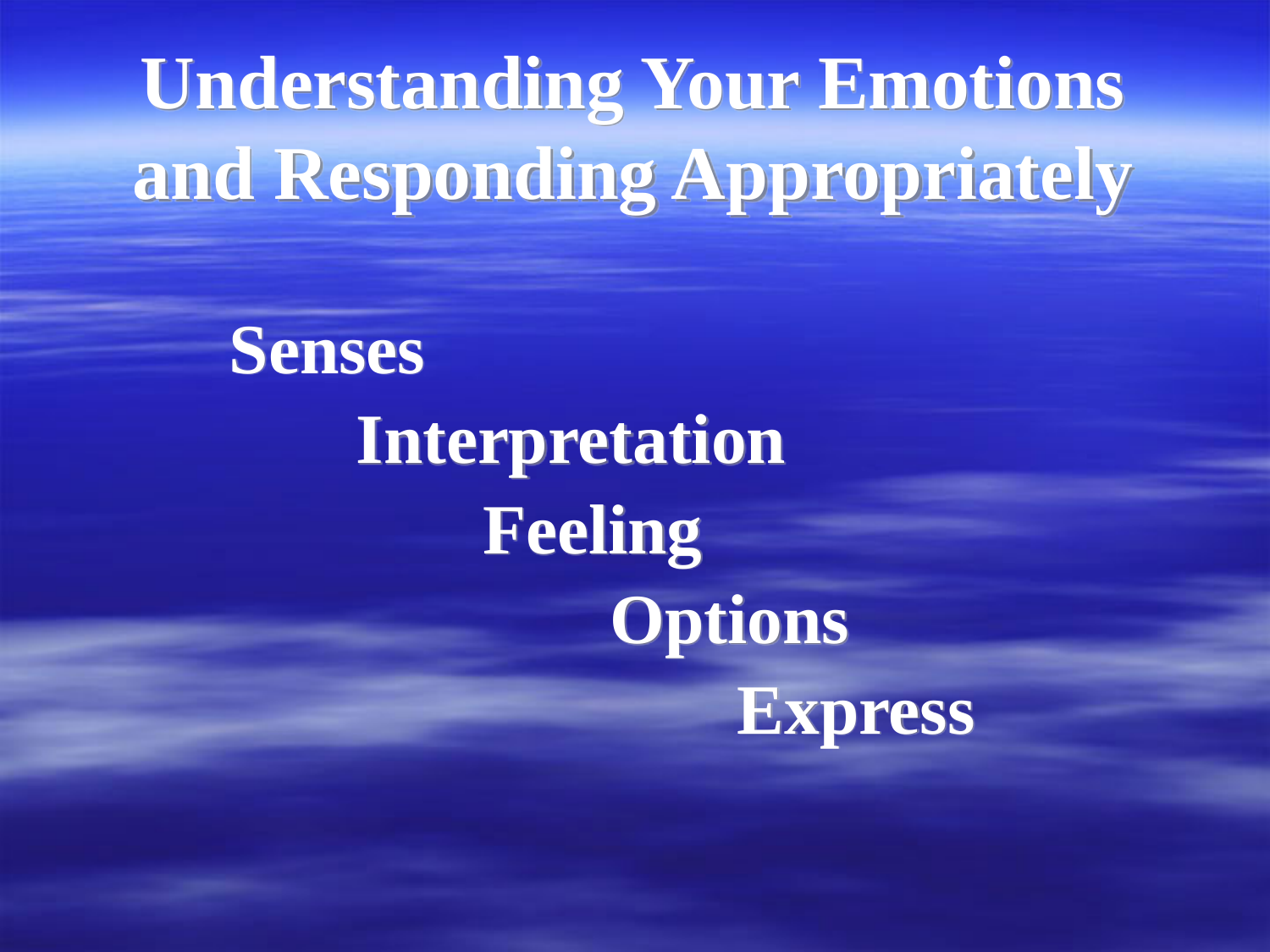

# Understanding Your Emotions and Responding Appropriately

		Senses
			Interpretation
				Feeling
					Options
						Express